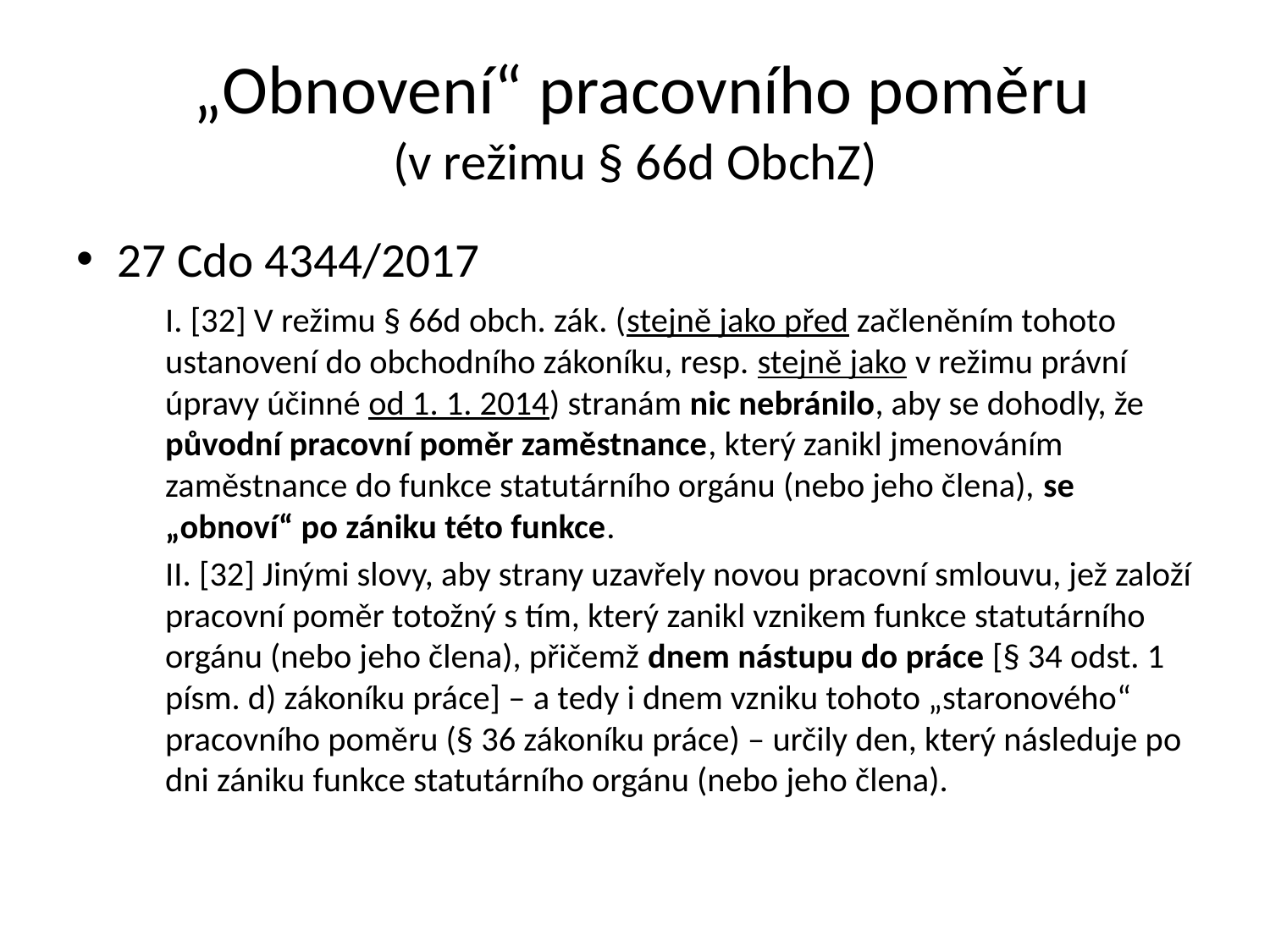

# „Obnovení“ pracovního poměru (v režimu § 66d ObchZ)
27 Cdo 4344/2017
	I. [32] V režimu § 66d obch. zák. (stejně jako před začleněním tohoto ustanovení do obchodního zákoníku, resp. stejně jako v režimu právní úpravy účinné od 1. 1. 2014) stranám nic nebránilo, aby se dohodly, že původní pracovní poměr zaměstnance, který zanikl jmenováním zaměstnance do funkce statutárního orgánu (nebo jeho člena), se „obnoví“ po zániku této funkce.
	II. [32] Jinými slovy, aby strany uzavřely novou pracovní smlouvu, jež založí pracovní poměr totožný s tím, který zanikl vznikem funkce statutárního orgánu (nebo jeho člena), přičemž dnem nástupu do práce [§ 34 odst. 1 písm. d) zákoníku práce] – a tedy i dnem vzniku tohoto „staronového“ pracovního poměru (§ 36 zákoníku práce) – určily den, který následuje po dni zániku funkce statutárního orgánu (nebo jeho člena).